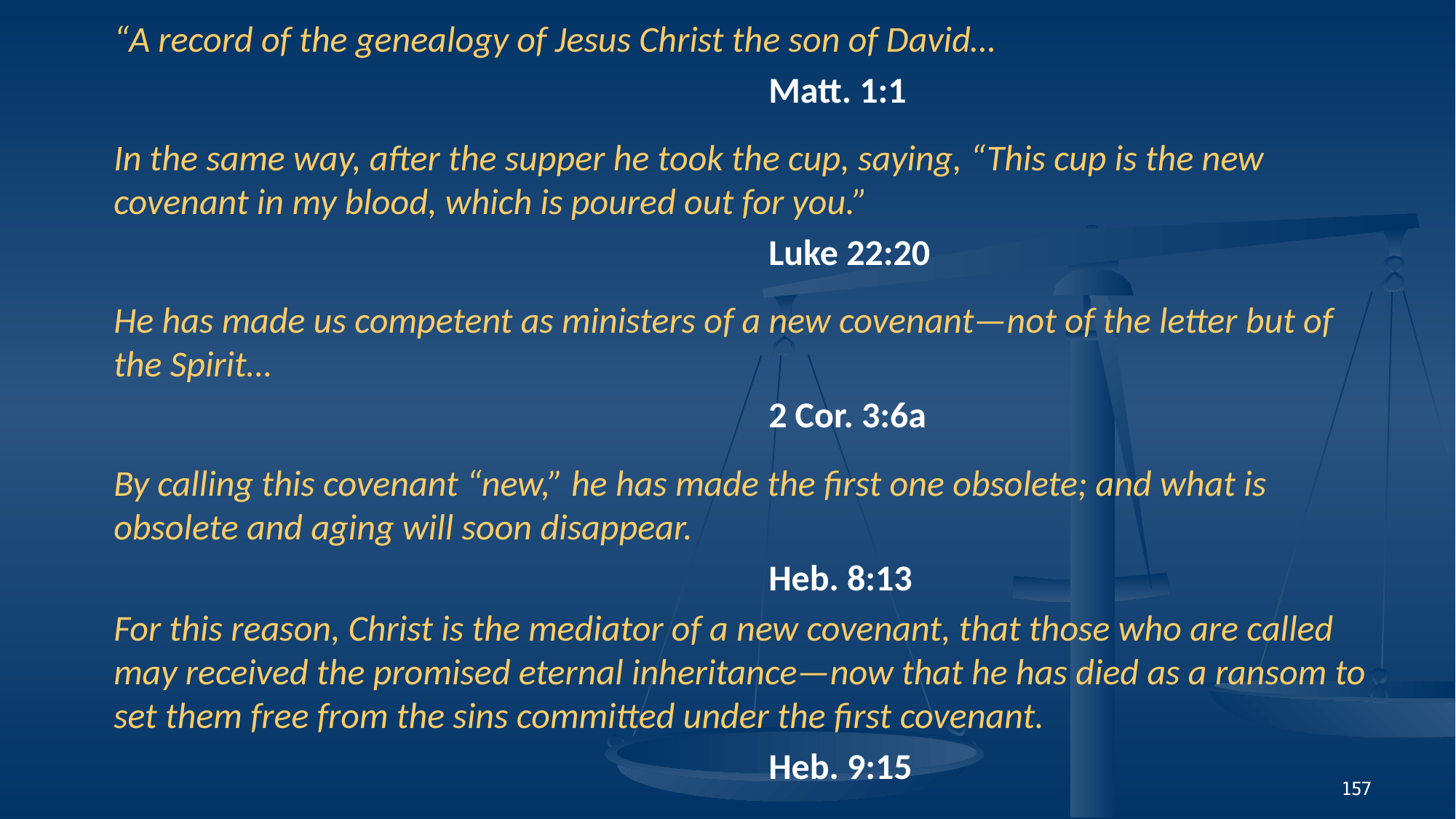

“A record of the genealogy of Jesus Christ the son of David…
						Matt. 1:1

In the same way, after the supper he took the cup, saying, “This cup is the new covenant in my blood, which is poured out for you.”
						Luke 22:20

He has made us competent as ministers of a new covenant—not of the letter but of the Spirit…
						2 Cor. 3:6a

By calling this covenant “new,” he has made the first one obsolete; and what is obsolete and aging will soon disappear.
						Heb. 8:13
For this reason, Christ is the mediator of a new covenant, that those who are called may received the promised eternal inheritance—now that he has died as a ransom to set them free from the sins committed under the first covenant.
						Heb. 9:15

157